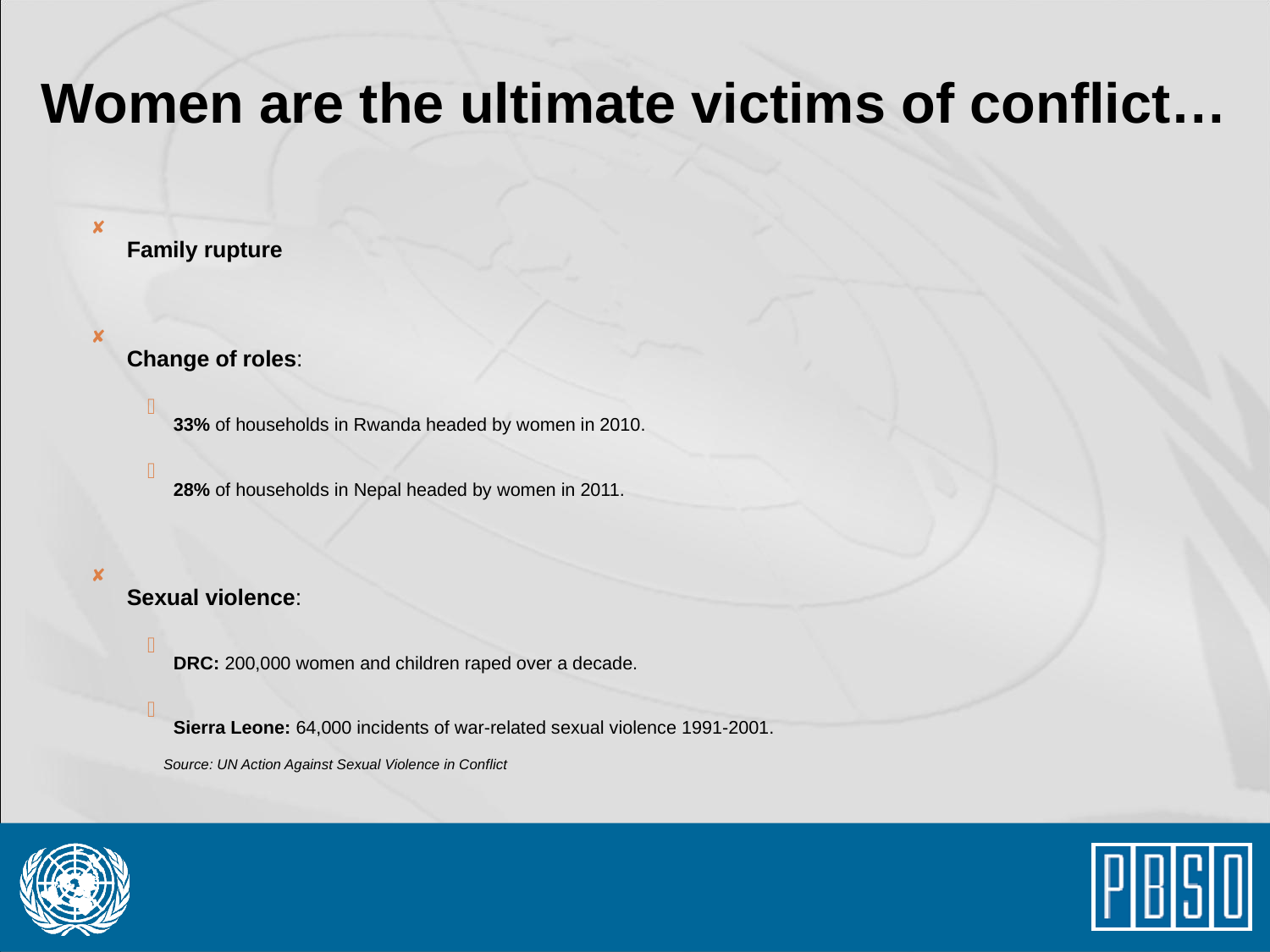

# Women are the ultimate victims of conflict…
Family rupture

Change of roles:
33% of households in Rwanda headed by women in 2010.
28% of households in Nepal headed by women in 2011.

Sexual violence:
DRC: 200,000 women and children raped over a decade.
Sierra Leone: 64,000 incidents of war-related sexual violence 1991-2001.
    Source: UN Action Against Sexual Violence in Conflict